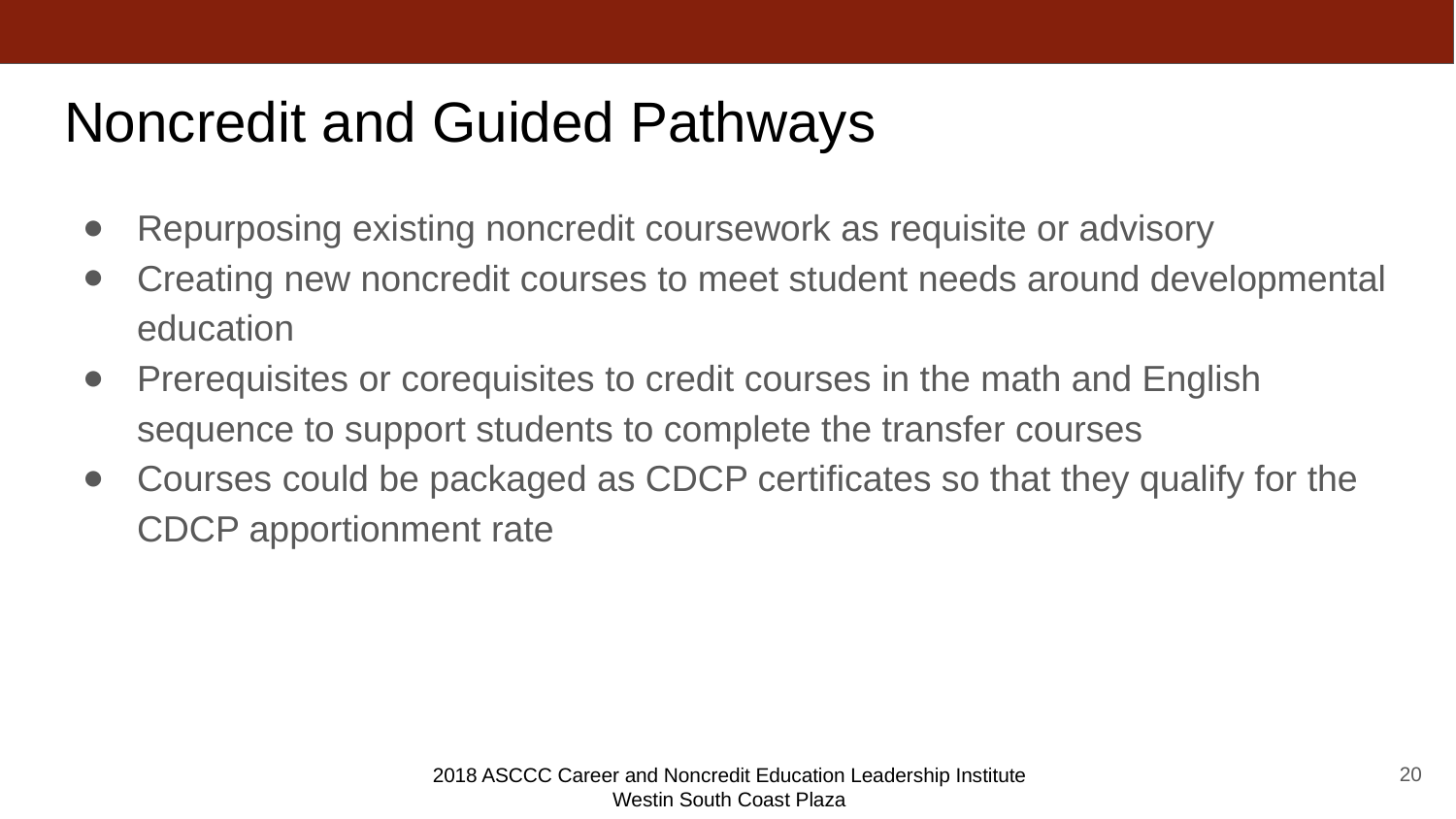

# Noncredit and Guided Pathways
Repurposing existing noncredit coursework as requisite or advisory
Creating new noncredit courses to meet student needs around developmental education
Prerequisites or corequisites to credit courses in the math and English sequence to support students to complete the transfer courses
Courses could be packaged as CDCP certificates so that they qualify for the CDCP apportionment rate
20
2018 ASCCC Career and Noncredit Education Leadership Institute
Westin South Coast Plaza